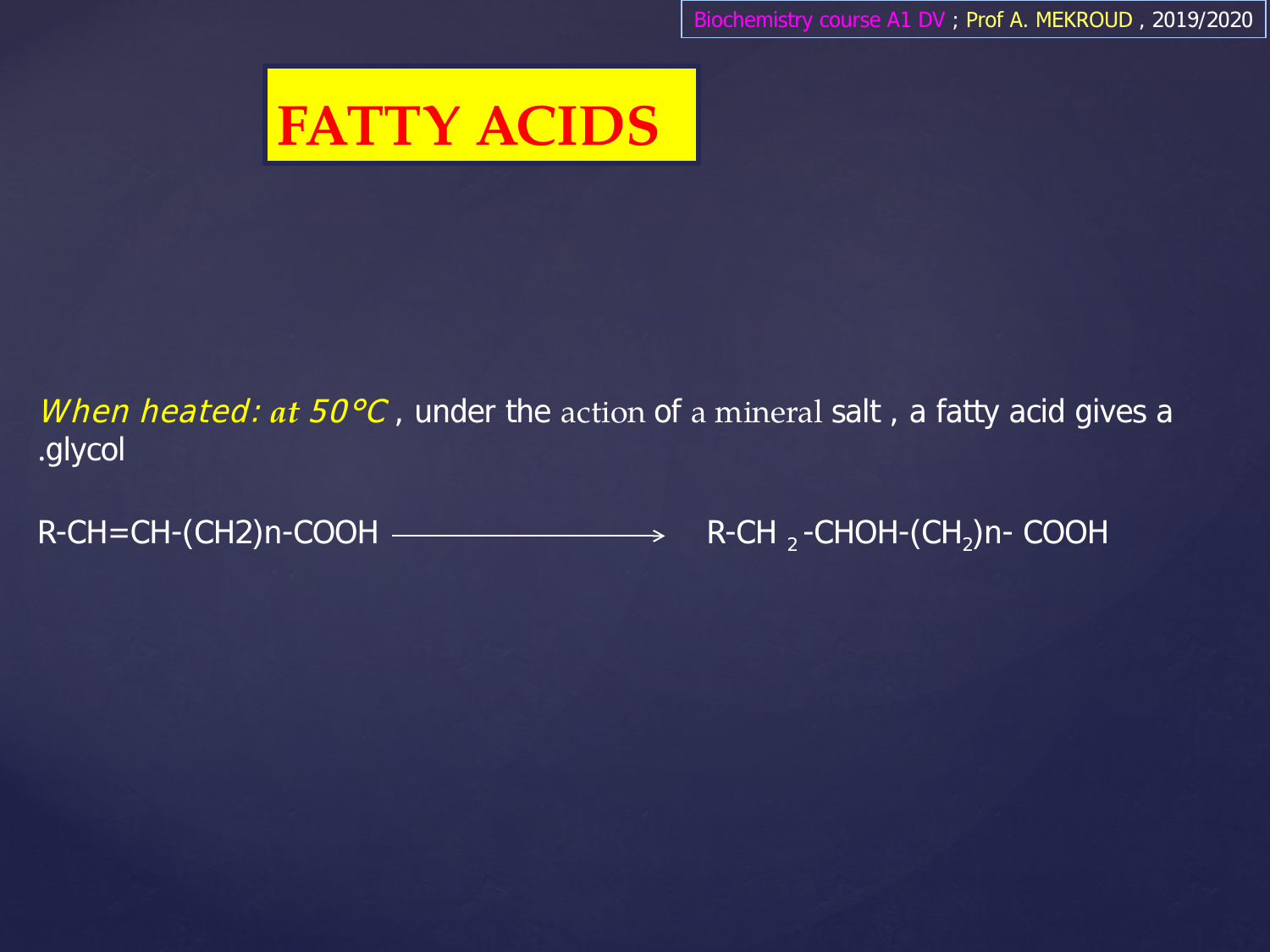

Biochemistry course A1 DV ; Prof A. MEKROUD , 2019/2020

# FATTY ACIDS
When heated: at 50°C , under the action of a mineral salt , a fatty acid gives a glycol.

R-CH=CH-(CH2)n-COOH                                 R-CH 2 -CHOH-(CH2)n- COOH